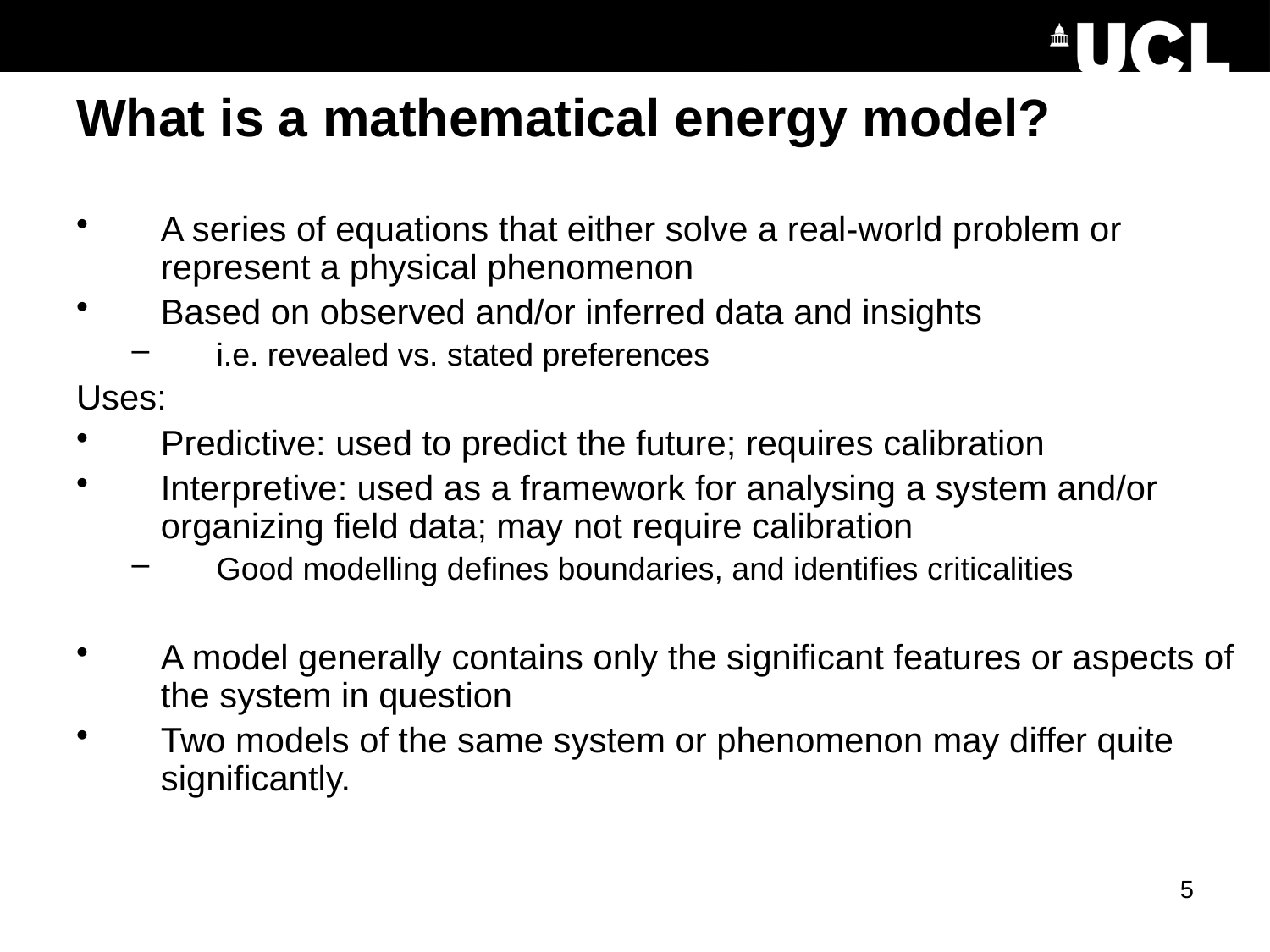

# What is a mathematical energy model?
A series of equations that either solve a real-world problem or represent a physical phenomenon
Based on observed and/or inferred data and insights
i.e. revealed vs. stated preferences
Uses:
Predictive: used to predict the future; requires calibration
Interpretive: used as a framework for analysing a system and/or organizing field data; may not require calibration
Good modelling defines boundaries, and identifies criticalities

A model generally contains only the significant features or aspects of the system in question
Two models of the same system or phenomenon may differ quite significantly.

5